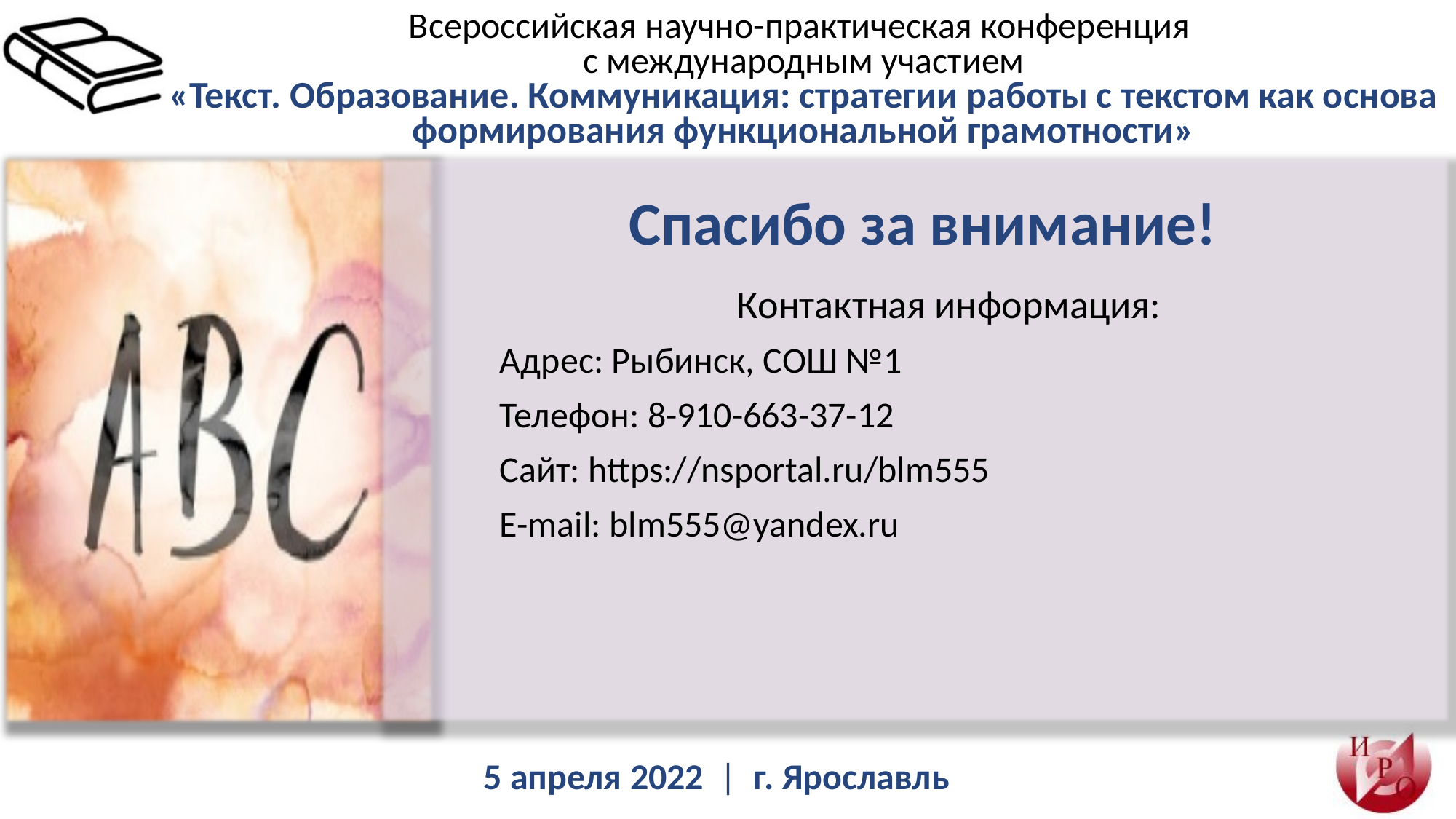

Спасибо за внимание!
Контактная информация:
Адрес: Рыбинск, СОШ №1
Телефон: 8-910-663-37-12
Сайт: https://nsportal.ru/blm555
E-mail: blm555@yandex.ru